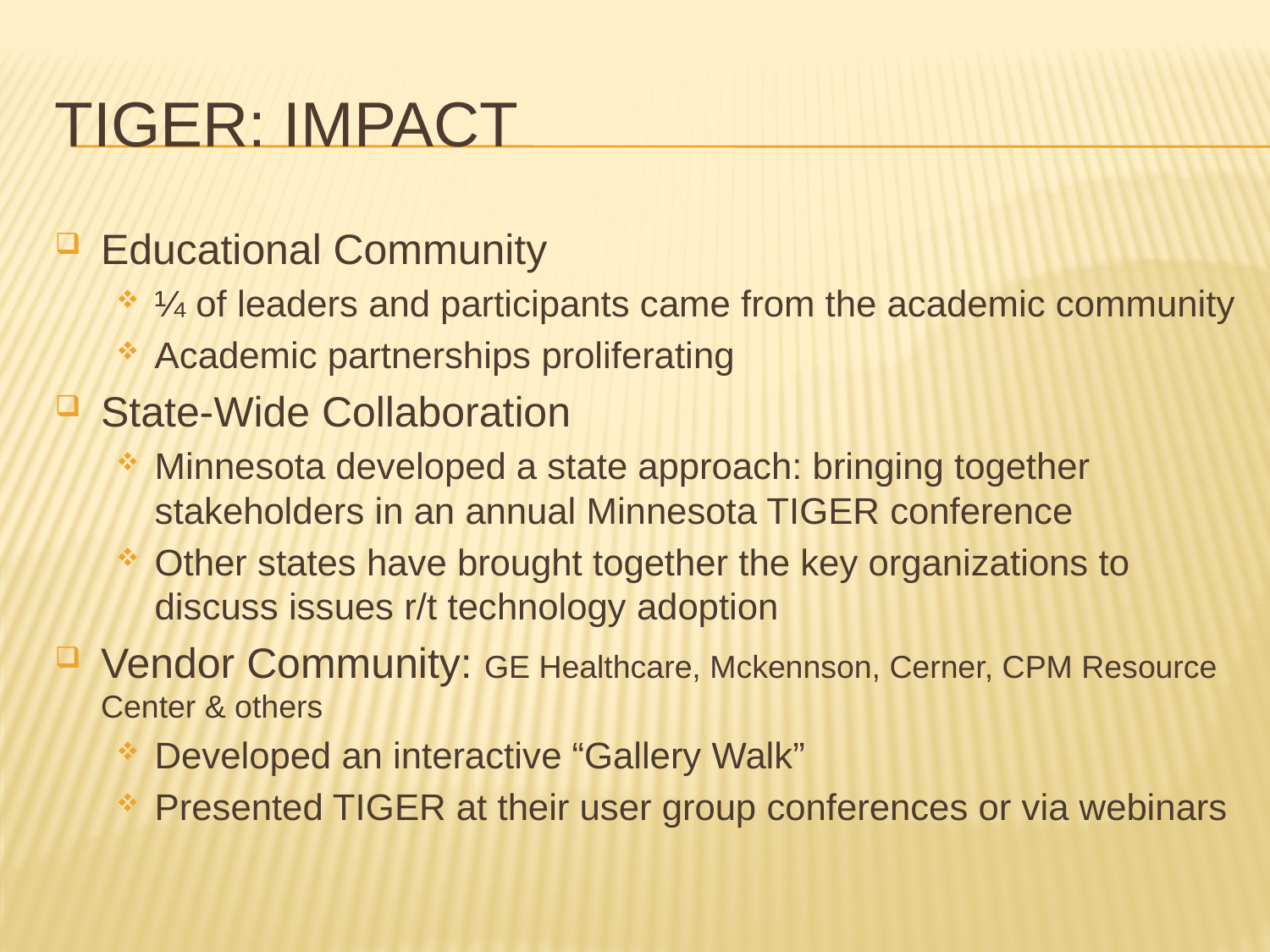

# TIGER: Impact
Educational Community
¼ of leaders and participants came from the academic community
Academic partnerships proliferating
State-Wide Collaboration
Minnesota developed a state approach: bringing together stakeholders in an annual Minnesota TIGER conference
Other states have brought together the key organizations to discuss issues r/t technology adoption
Vendor Community: GE Healthcare, Mckennson, Cerner, CPM Resource Center & others
Developed an interactive “Gallery Walk”
Presented TIGER at their user group conferences or via webinars